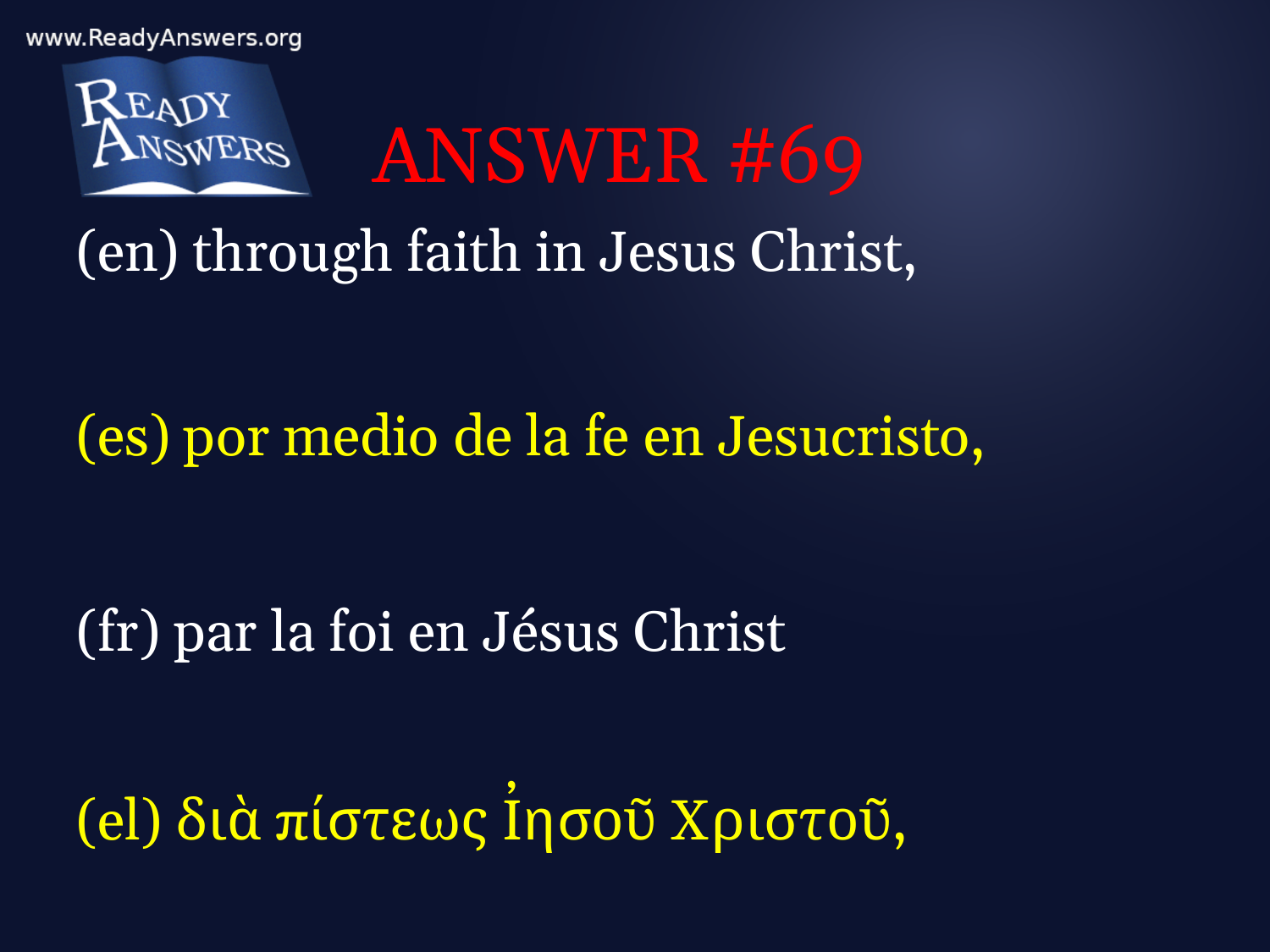

# ANSWER #69
(en) through faith in Jesus Christ,
(es) por medio de la fe en Jesucristo,
(fr) par la foi en Jésus Christ
(el) διὰ πίστεως Ἰησοῦ Χριστοῦ,